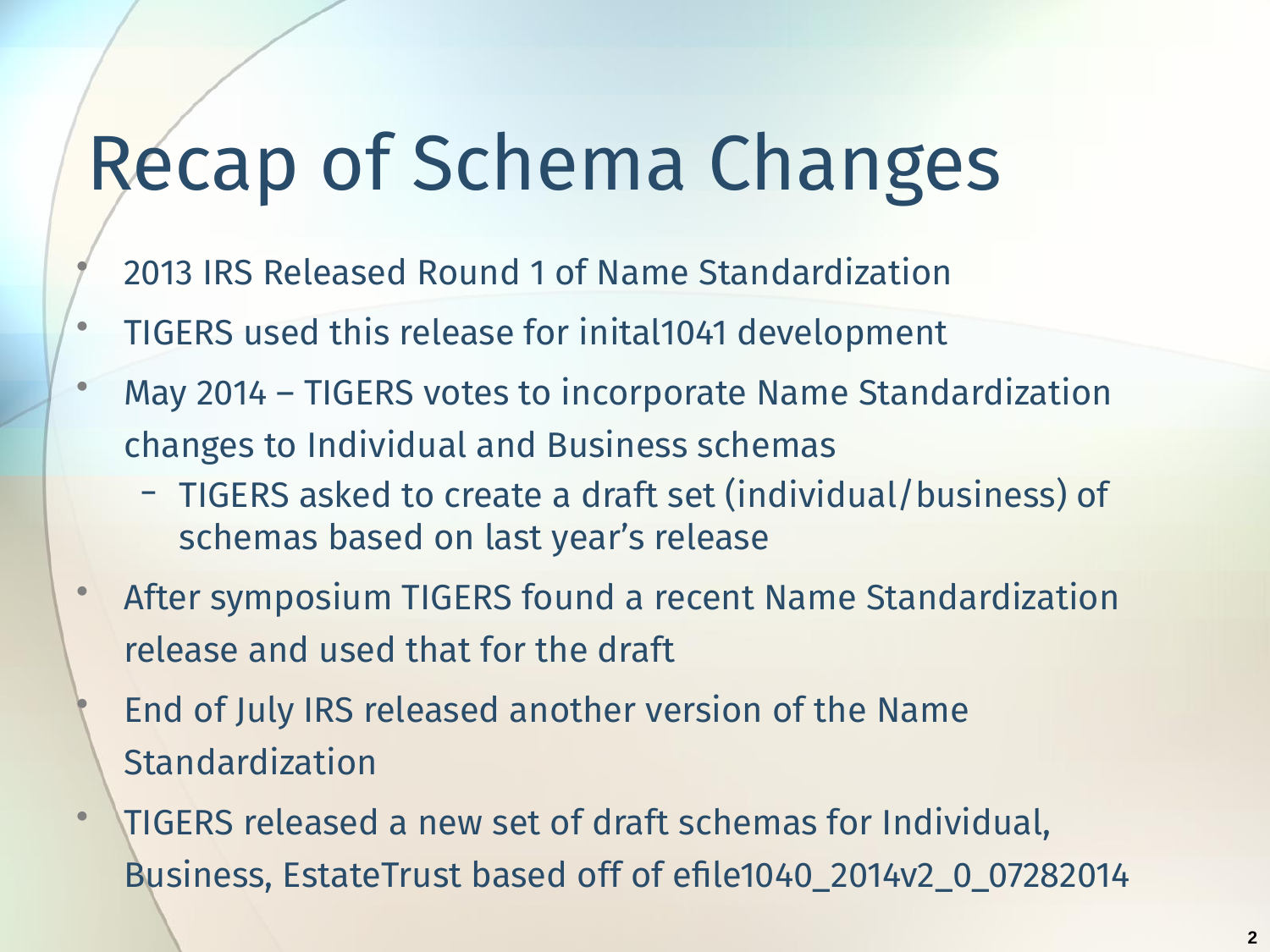

# Recap of Schema Changes
2013 IRS Released Round 1 of Name Standardization
TIGERS used this release for inital1041 development
May 2014 – TIGERS votes to incorporate Name Standardization changes to Individual and Business schemas
TIGERS asked to create a draft set (individual/business) of schemas based on last year’s release
After symposium TIGERS found a recent Name Standardization release and used that for the draft
End of July IRS released another version of the Name Standardization
TIGERS released a new set of draft schemas for Individual, Business, EstateTrust based off of efile1040_2014v2_0_07282014

2